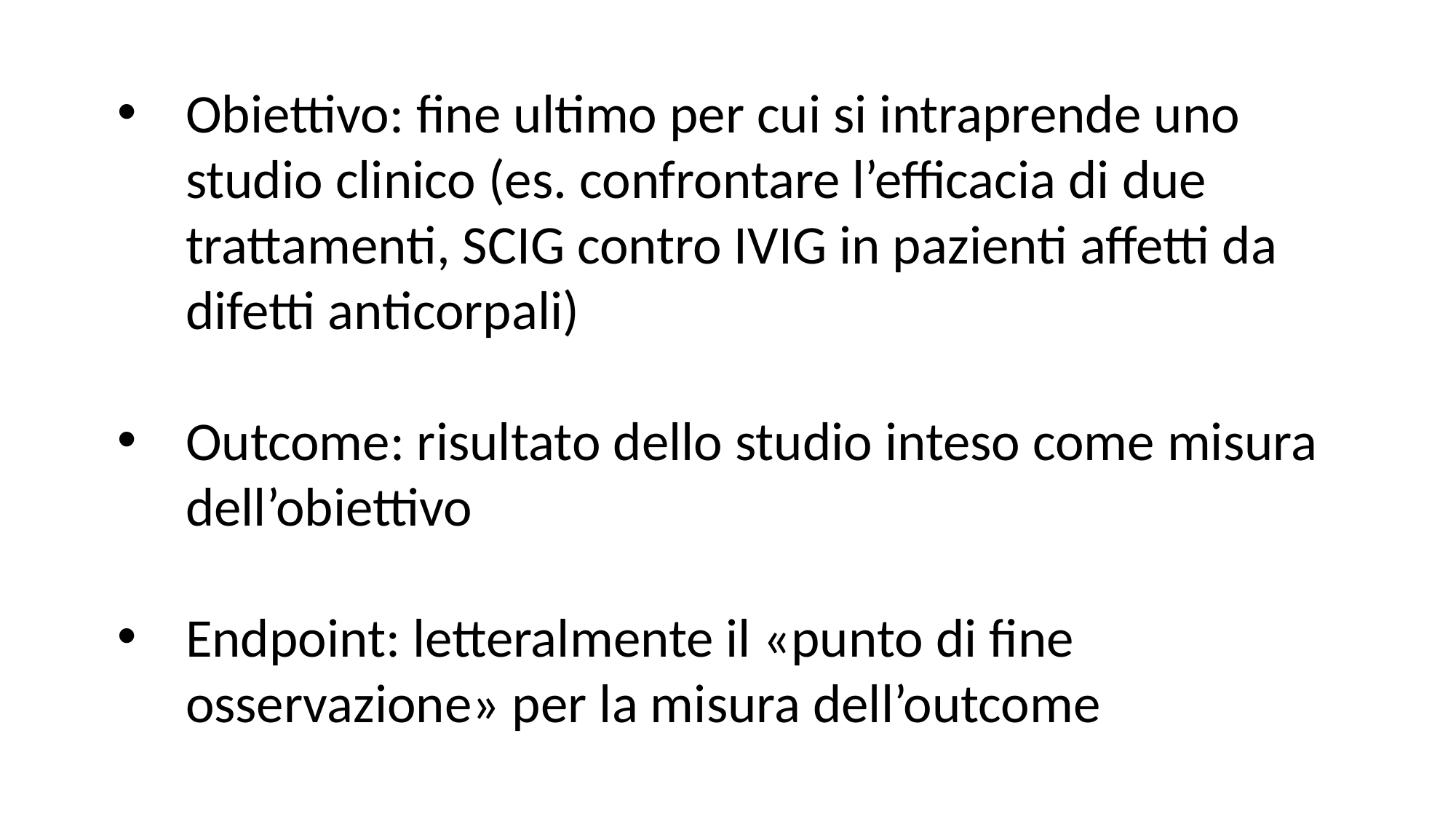

Obiettivo: fine ultimo per cui si intraprende uno studio clinico (es. confrontare l’efficacia di due trattamenti, SCIG contro IVIG in pazienti affetti da difetti anticorpali)

Outcome: risultato dello studio inteso come misura dell’obiettivo

Endpoint: letteralmente il «punto di fine osservazione» per la misura dell’outcome